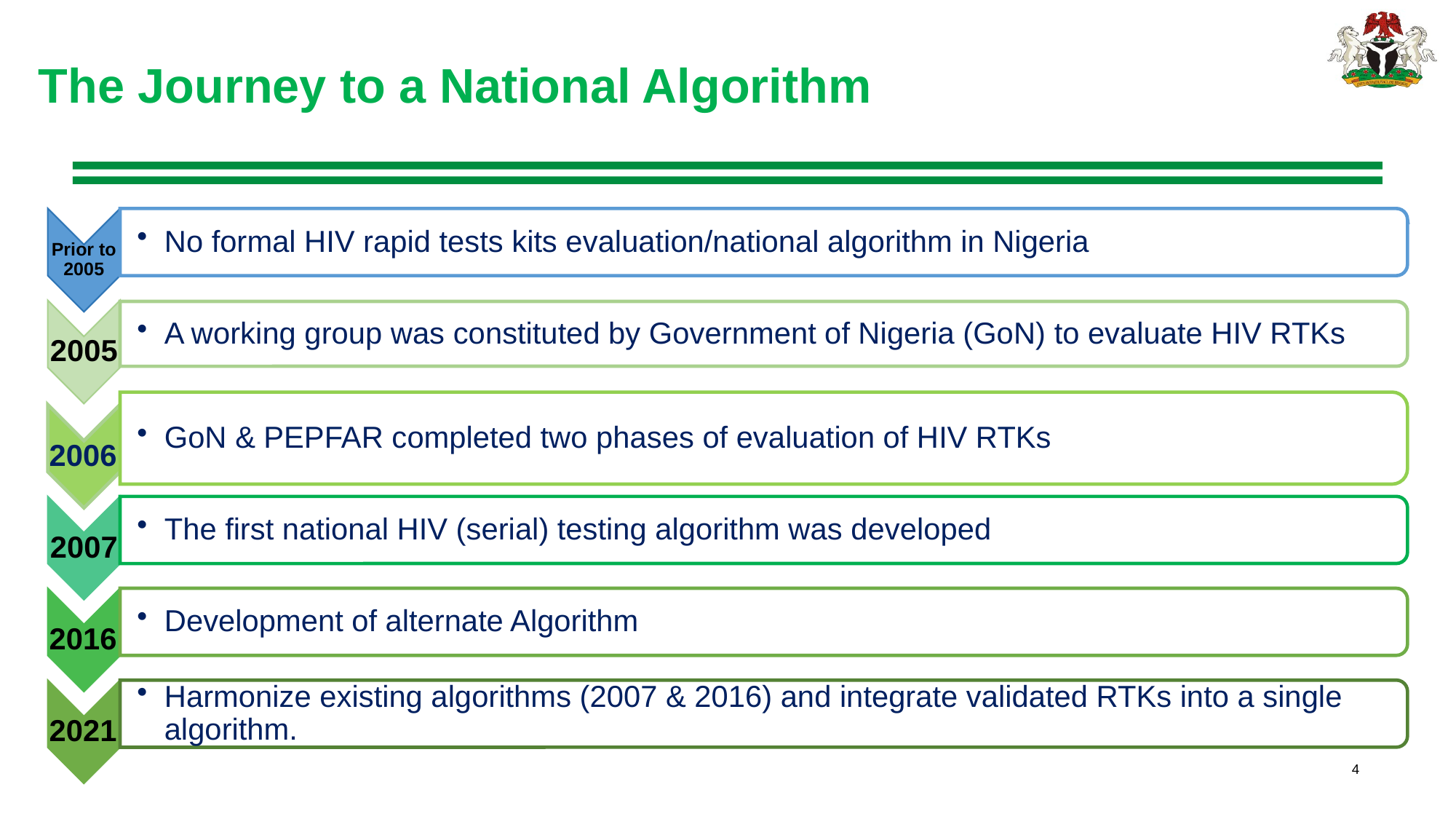

The Journey to a National Algorithm
Prior to 2005
No formal HIV rapid tests kits evaluation/national algorithm in Nigeria
2005
A working group was constituted by Government of Nigeria (GoN) to evaluate HIV RTKs
2006
GoN & PEPFAR completed two phases of evaluation of HIV RTKs
2007
The first national HIV (serial) testing algorithm was developed
2016
Development of alternate Algorithm
2021
Harmonize existing algorithms (2007 & 2016) and integrate validated RTKs into a single algorithm.